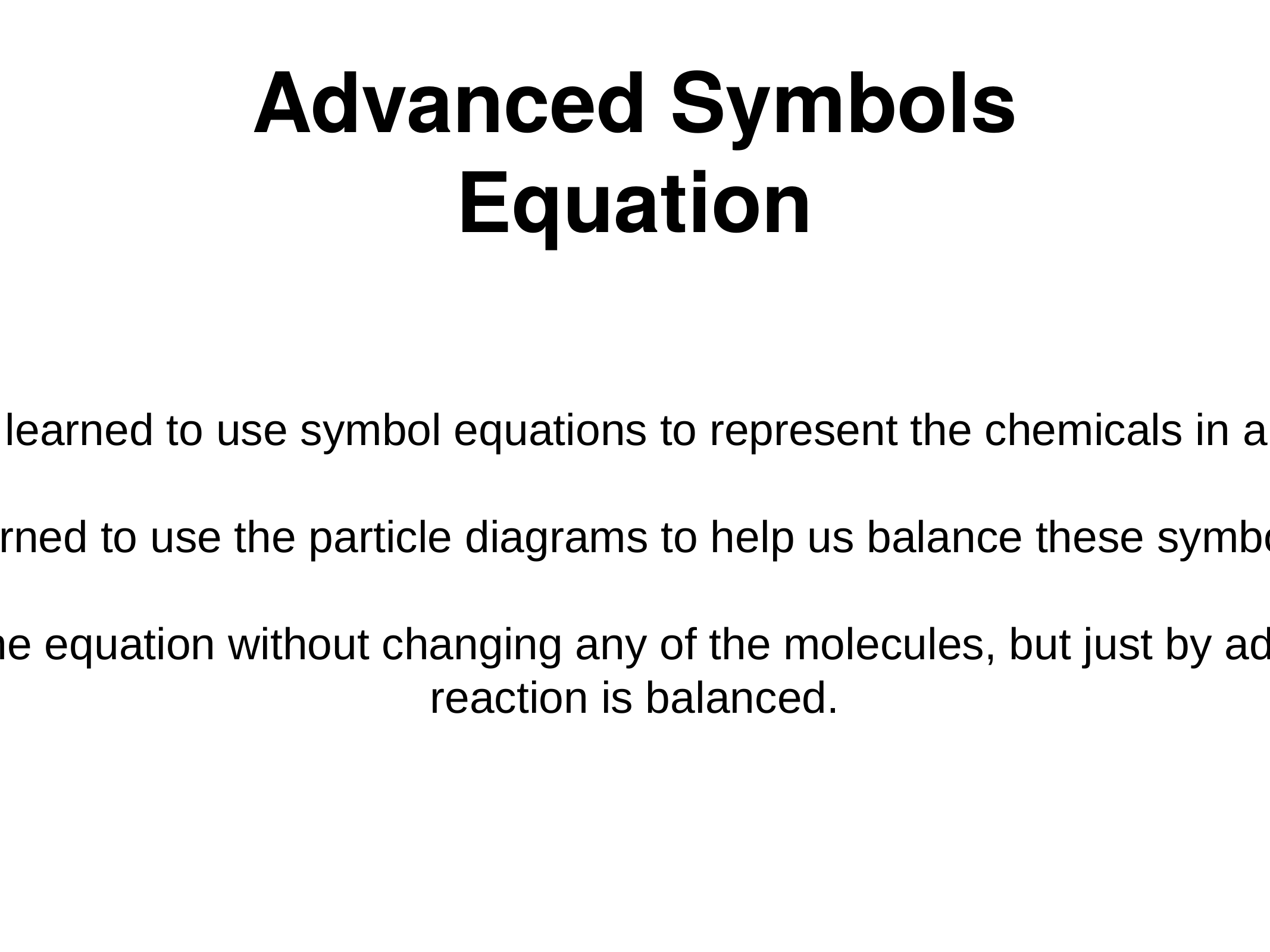

# Advanced Symbols Equation
We have learned to use symbol equations to represent the chemicals in a reaction.

We have learned to use the particle diagrams to help us balance these symbol equations.

This means we have the same atoms on both side of the equation without changing any of the molecules, but just by adding more of the same molecules to each side until the reaction is balanced.